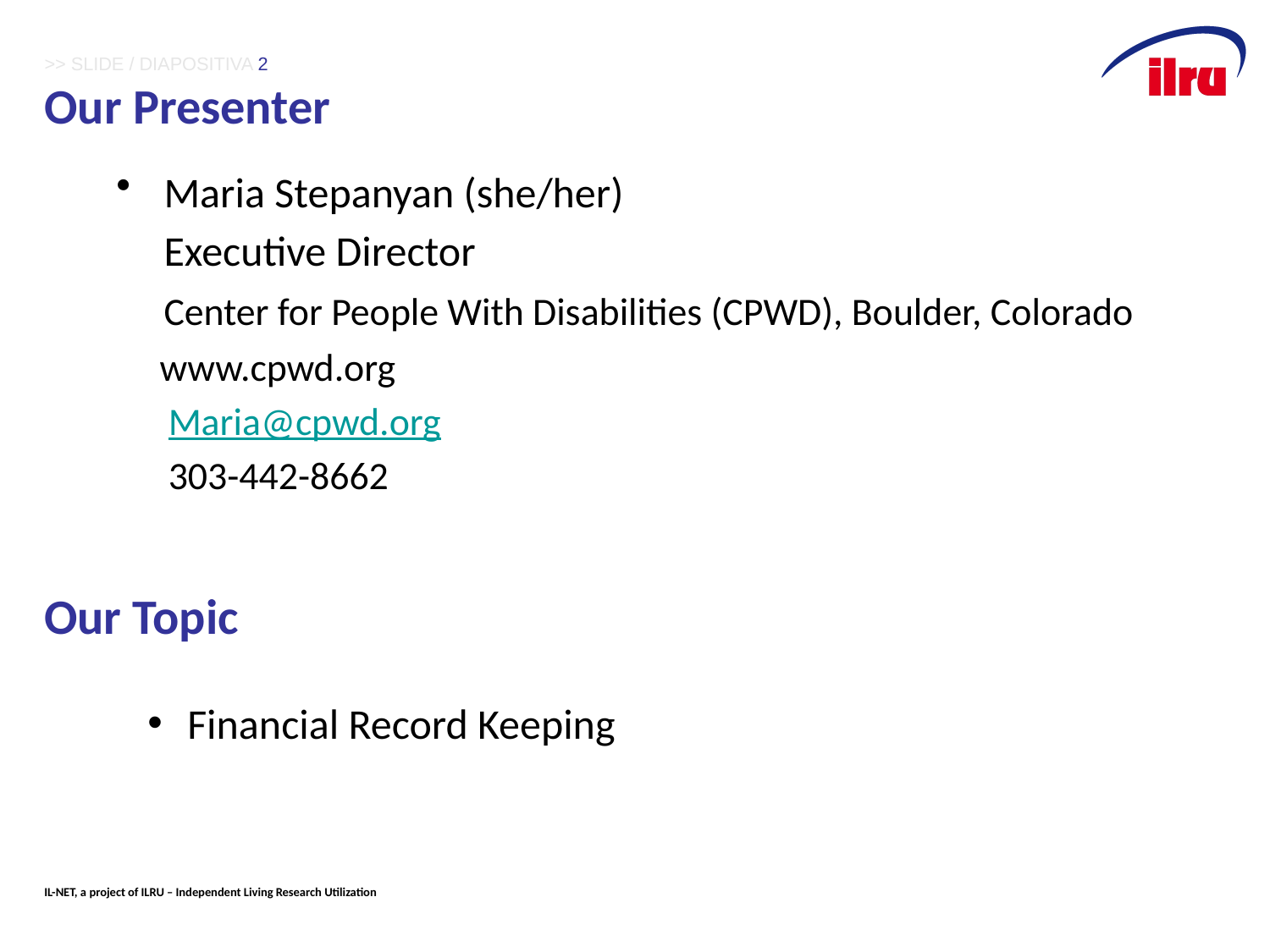

# >> SLIDE / DIAPOSITIVA 2 Our Presenter
Maria Stepanyan (she/her)
     Executive Director
     Center for People With Disabilities (CPWD), Boulder, Colorado
     www.cpwd.org
      Maria@cpwd.org
      303-442-8662

Our Topic
Financial Record Keeping